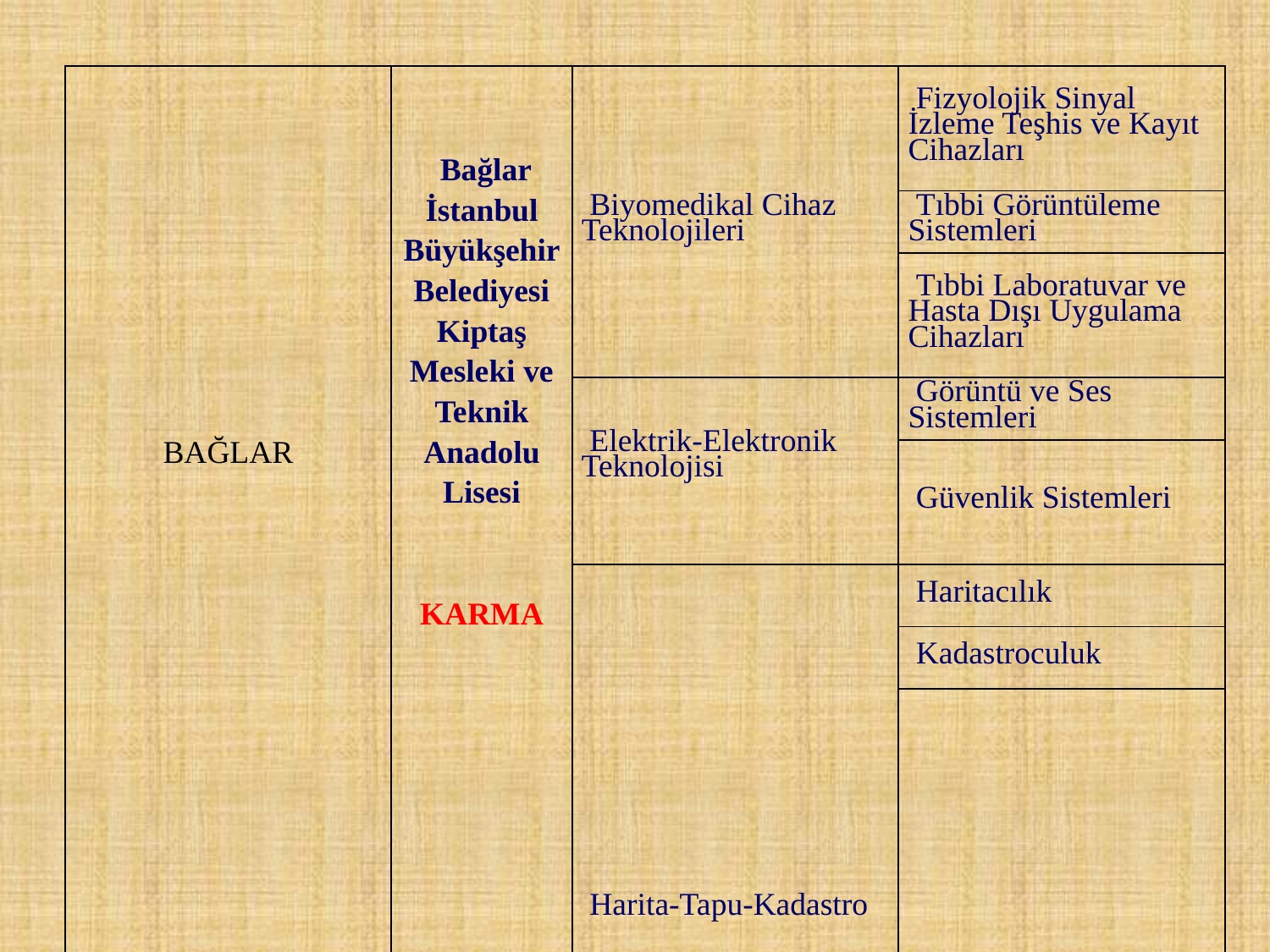

| BAĞLAR | Bağlar İstanbul Büyükşehir Belediyesi Kiptaş Mesleki ve Teknik Anadolu Lisesi KARMA | Biyomedikal Cihaz Teknolojileri | Fizyolojik Sinyal İzleme Teşhis ve Kayıt Cihazları |
| --- | --- | --- | --- |
|  |  |  | Tıbbi Görüntüleme Sistemleri |
|  |  |  | Tıbbi Laboratuvar ve Hasta Dışı Uygulama Cihazları |
|  |  | Elektrik-Elektronik Teknolojisi | Görüntü ve Ses Sistemleri |
|  |  |  | Güvenlik Sistemleri |
|  |  | Harita-Tapu-Kadastro | Haritacılık |
|  |  |  | Kadastroculuk |
|  |  |  | Tapuculuk |